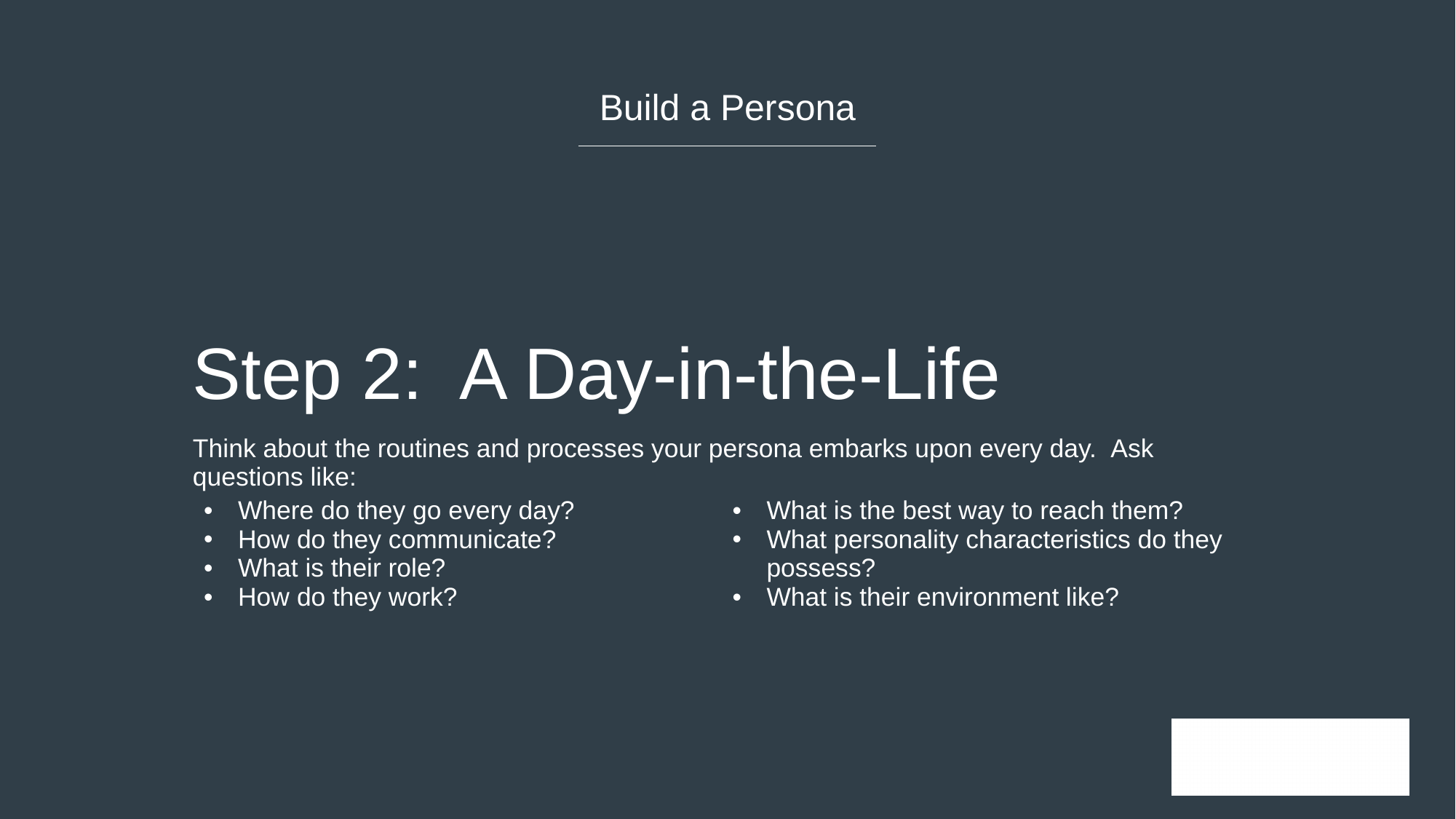

Build a Persona
# Step 2:  A Day-in-the-Life
Think about the routines and processes your persona embarks upon every day.  Ask questions like:

| Where do they go every day?   How do they communicate?    What is their role?   How do they work? | What is the best way to reach them?   What personality characteristics do they possess?   What is their environment like? |
| --- | --- |